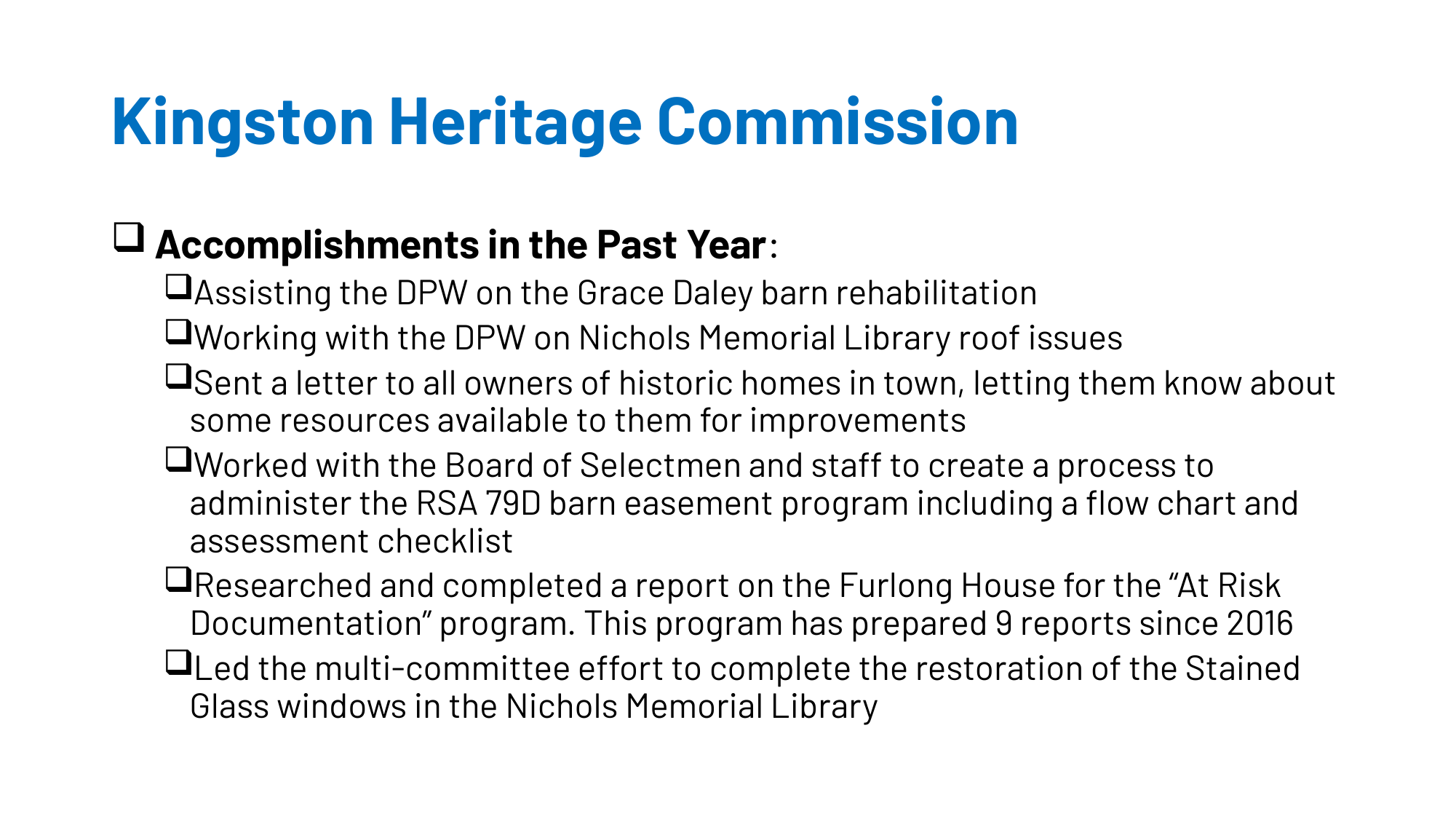

# Kingston Heritage Commission
 Accomplishments in the Past Year:
Assisting the DPW on the Grace Daley barn rehabilitation
Working with the DPW on Nichols Memorial Library roof issues
Sent a letter to all owners of historic homes in town, letting them know about some resources available to them for improvements
Worked with the Board of Selectmen and staff to create a process to administer the RSA 79D barn easement program including a flow chart and assessment checklist
Researched and completed a report on the Furlong House for the “At Risk Documentation” program. This program has prepared 9 reports since 2016
Led the multi-committee effort to complete the restoration of the Stained Glass windows in the Nichols Memorial Library